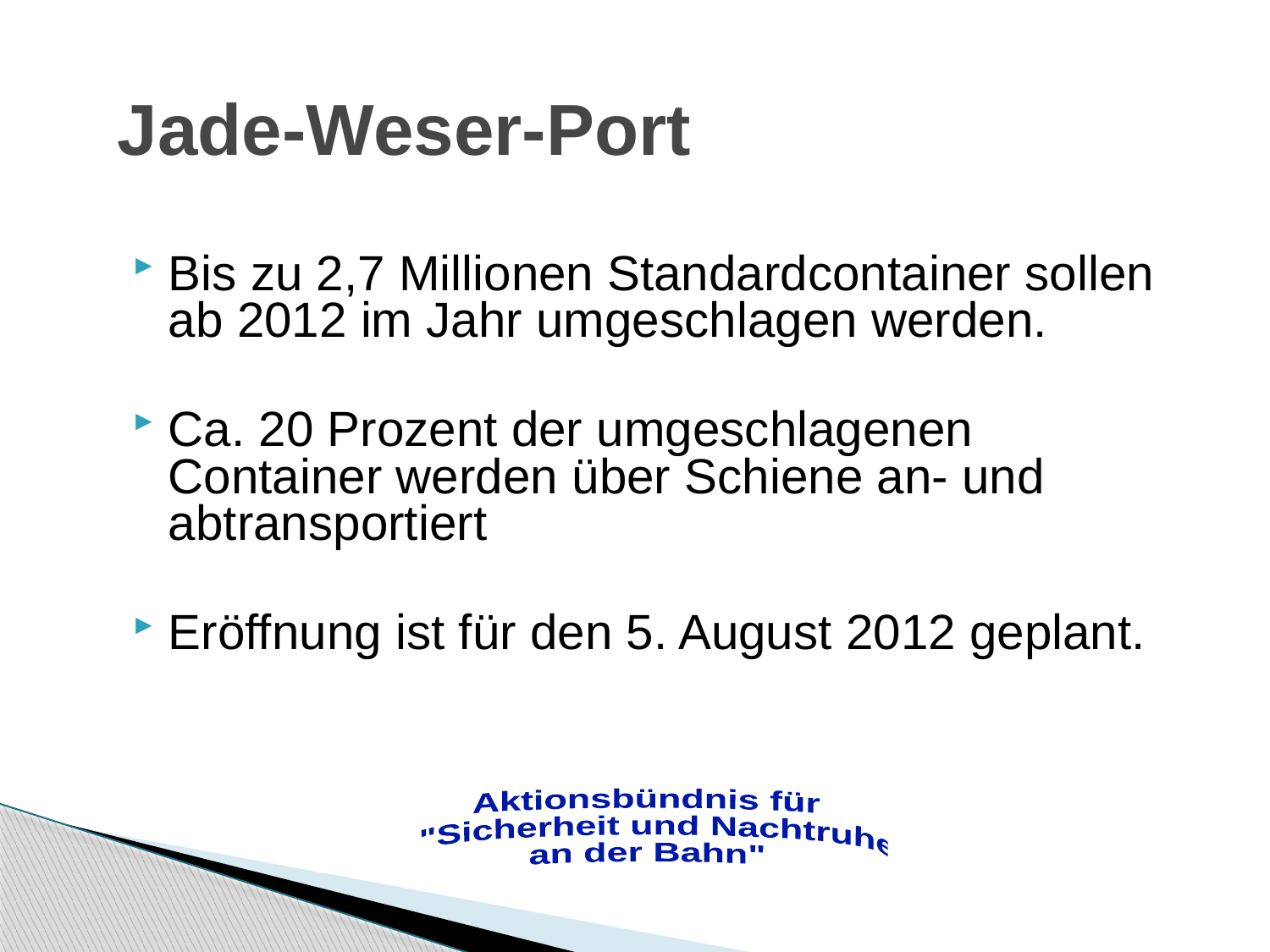

# Jade-Weser-Port
Bis zu 2,7 Millionen Standardcontainer sollen ab 2012 im Jahr umgeschlagen werden.

Ca. 20 Prozent der umgeschlagenen Container werden über Schiene an- und abtransportiert

Eröffnung ist für den 5. August 2012 geplant.

Aktionsbündnis für
 "Sicherheit und Nachtruhe
an der Bahn"